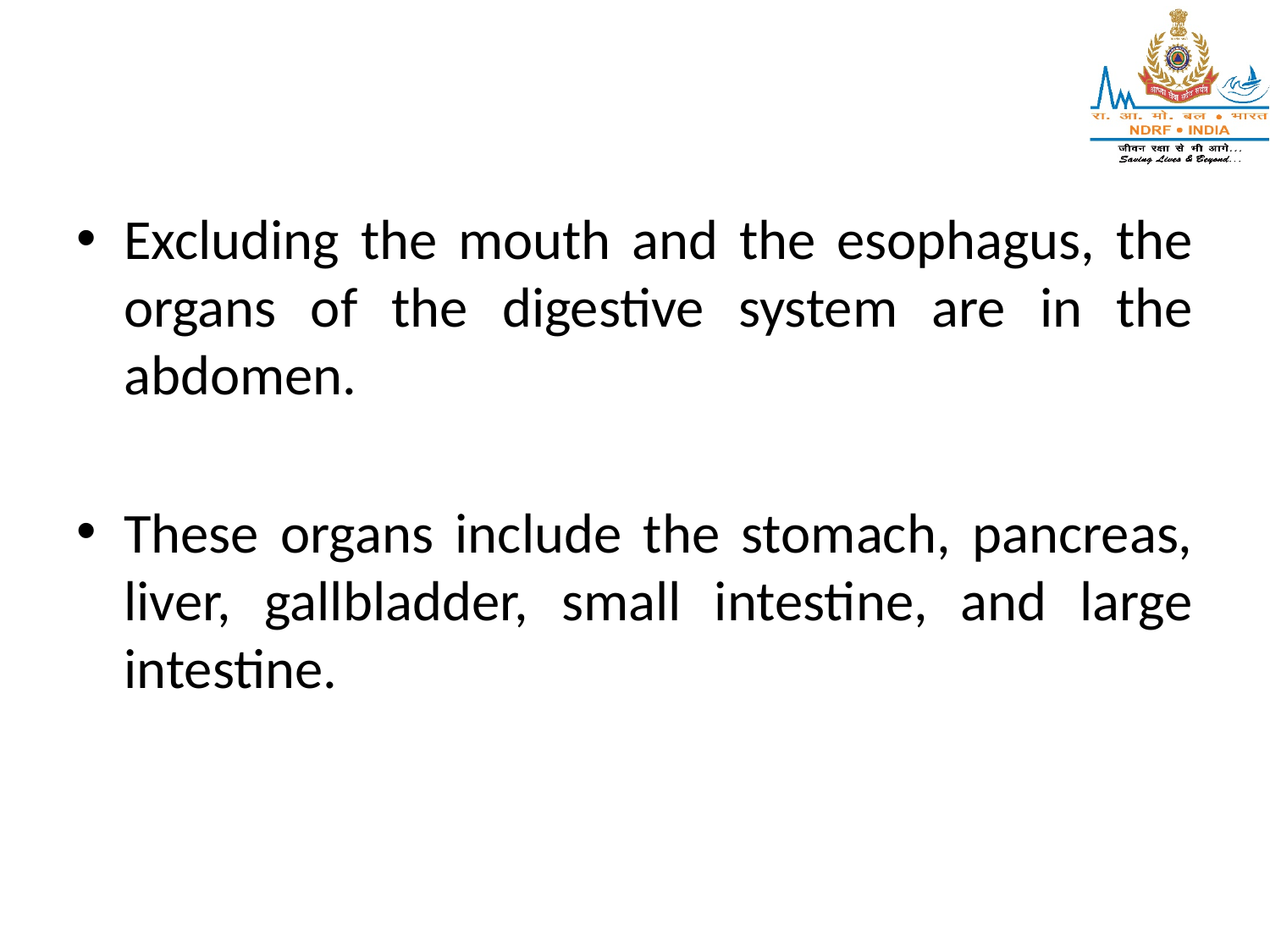

Excluding the mouth and the esophagus, the organs of the digestive system are in the abdomen.

These organs include the stomach, pancreas, liver, gallbladder, small intestine, and large intestine.